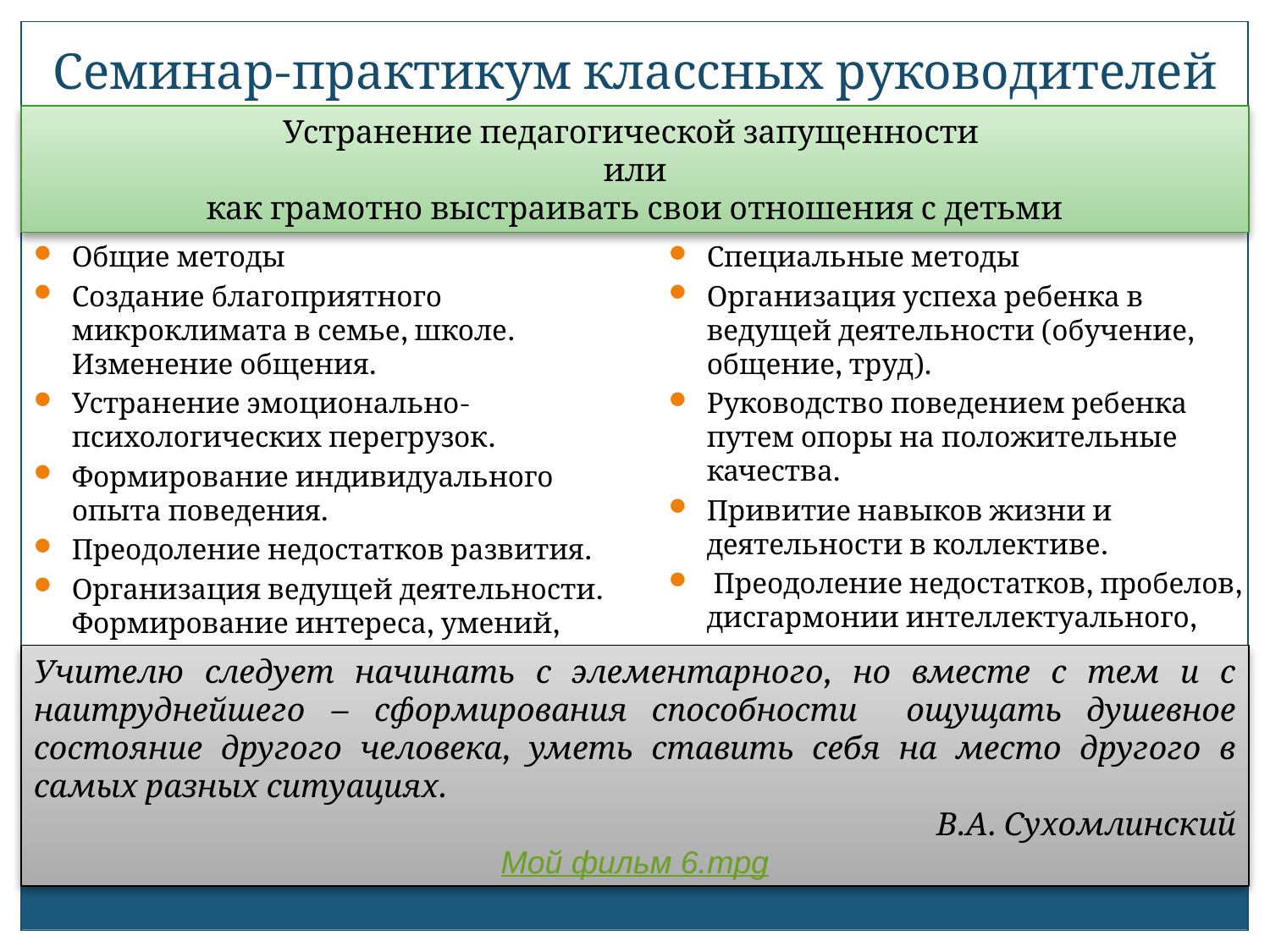

# Семинар-практикум классных руководителей
Устранение педагогической запущенности
или
как грамотно выстраивать свои отношения с детьми
Общие методы
Создание благоприятного микроклимата в семье, школе. Изменение общения.
Устранение эмоционально-психологических перегрузок.
Формирование индивидуального опыта поведения.
Преодоление недостатков развития.
Организация ведущей деятельности. Формирование интереса, умений, навыков, развитие активности.
Специальные методы
Организация успеха ребенка в ведущей деятельности (обучение, общение, труд).
Руководство поведением ребенка путем опоры на положительные качества.
Привитие навыков жизни и деятельности в коллективе.
 Преодоление недостатков, пробелов, дисгармонии интеллектуального, нравственного и эмоционального развития.
Учителю следует начинать с элементарного, но вместе с тем и с наитруднейшего – сформирования способности  ощущать душевное состояние другого человека, уметь ставить себя на место другого в самых разных ситуациях.
В.А. Сухомлинский
Мой фильм 6.mpg